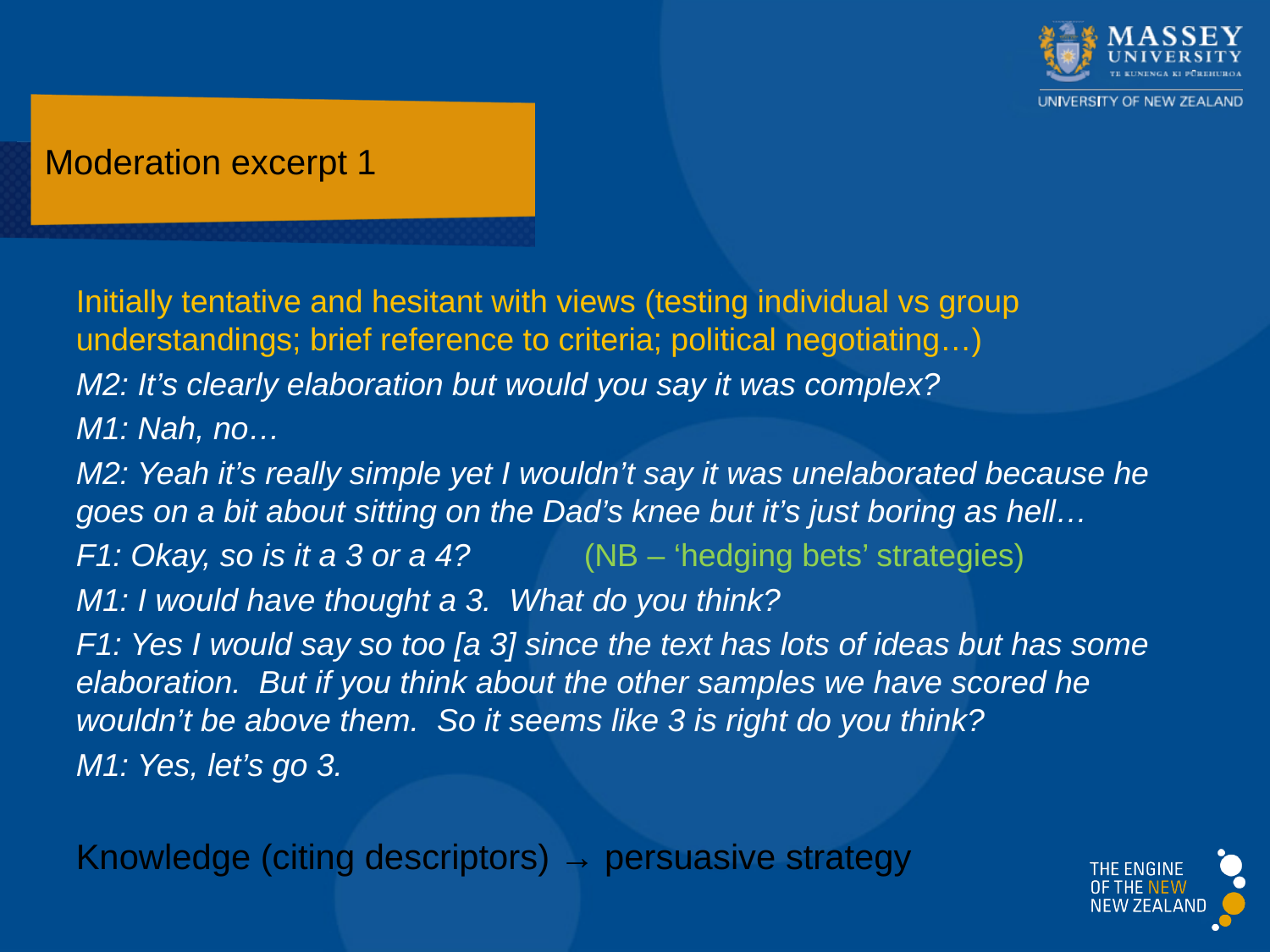

# Moderation excerpt 1
Initially tentative and hesitant with views (testing individual vs group understandings; brief reference to criteria; political negotiating…)
M2: It’s clearly elaboration but would you say it was complex?
M1: Nah, no…
M2: Yeah it’s really simple yet I wouldn’t say it was unelaborated because he    goes on a bit about sitting on the Dad’s knee but it’s just boring as hell…
F1: Okay, so is it a 3 or a 4? 	(NB – ‘hedging bets’ strategies)
M1: I would have thought a 3.  What do you think?
F1: Yes I would say so too [a 3] since the text has lots of ideas but has some elaboration.  But if you think about the other samples we have scored he wouldn’t be above them.  So it seems like 3 is right do you think?
M1: Yes, let’s go 3.

Knowledge (citing descriptors) → persuasive strategy